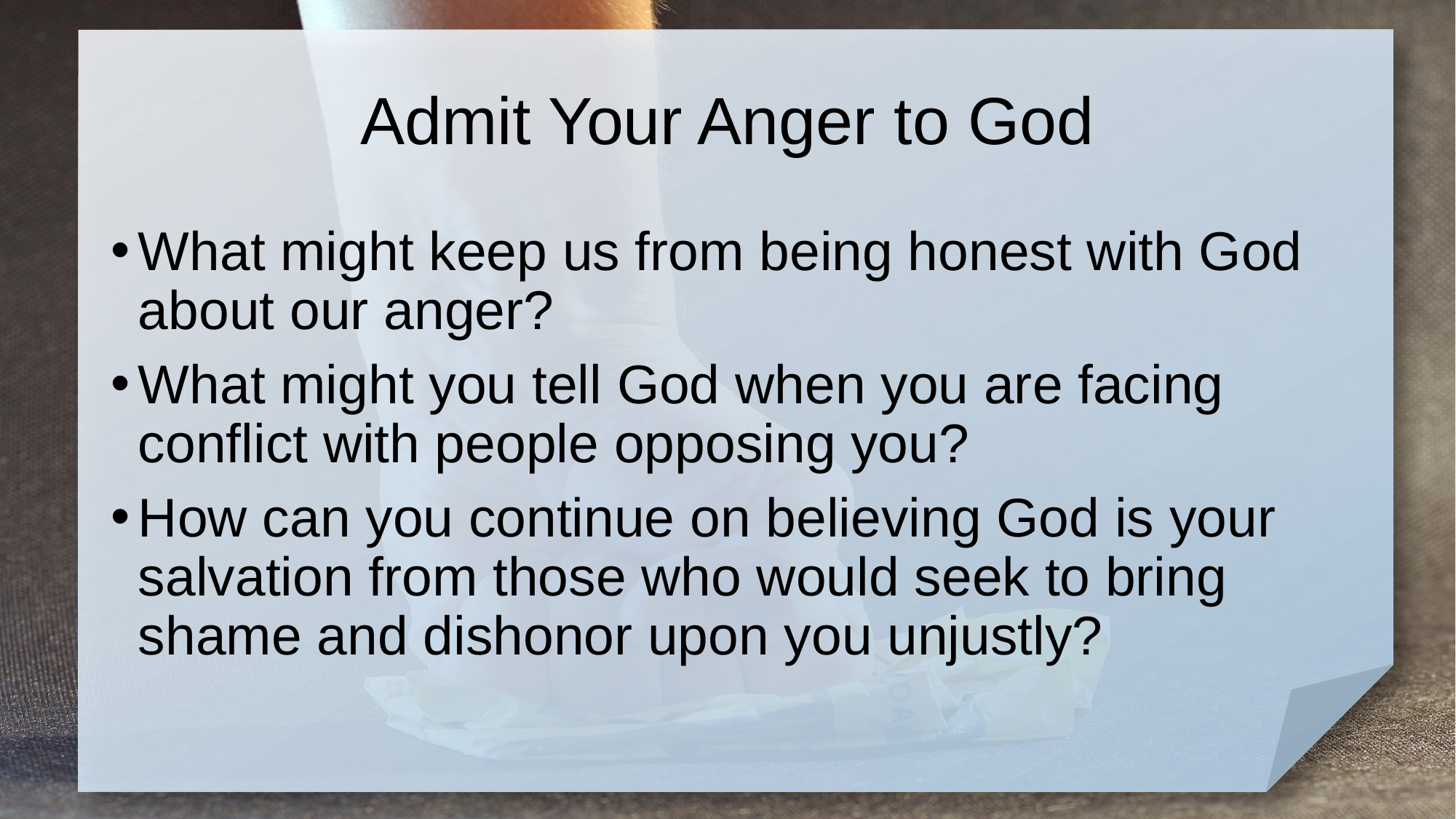

# Admit Your Anger to God
What might keep us from being honest with God about our anger?
What might you tell God when you are facing conflict with people opposing you?
How can you continue on believing God is your salvation from those who would seek to bring shame and dishonor upon you unjustly?